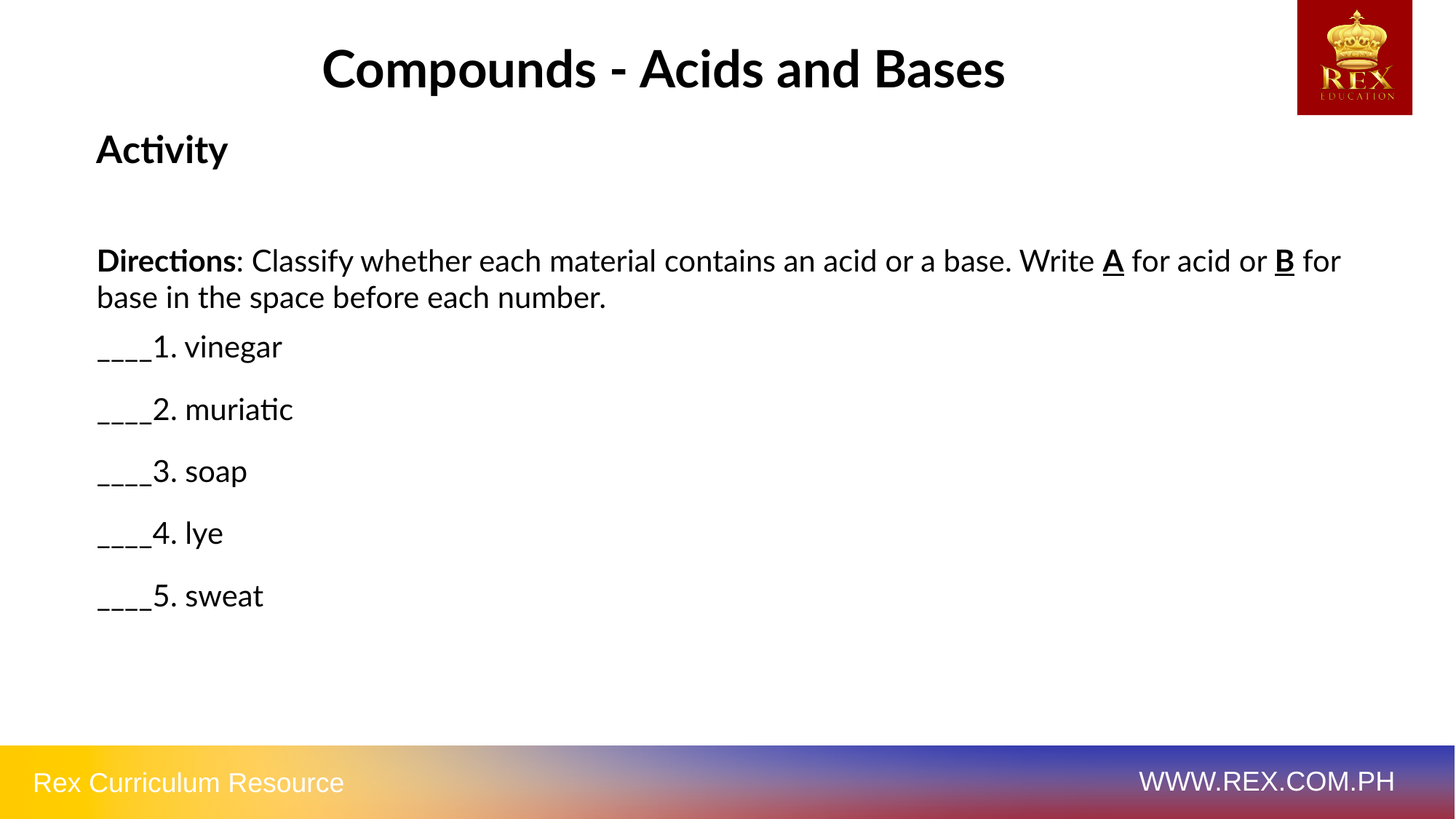

Compounds - Acids and Bases
Activity
Directions: Classify whether each material contains an acid or a base. Write A for acid or B for base in the space before each number.
____1. vinegar
____2. muriatic
____3. soap
____4. lye
____5. sweat